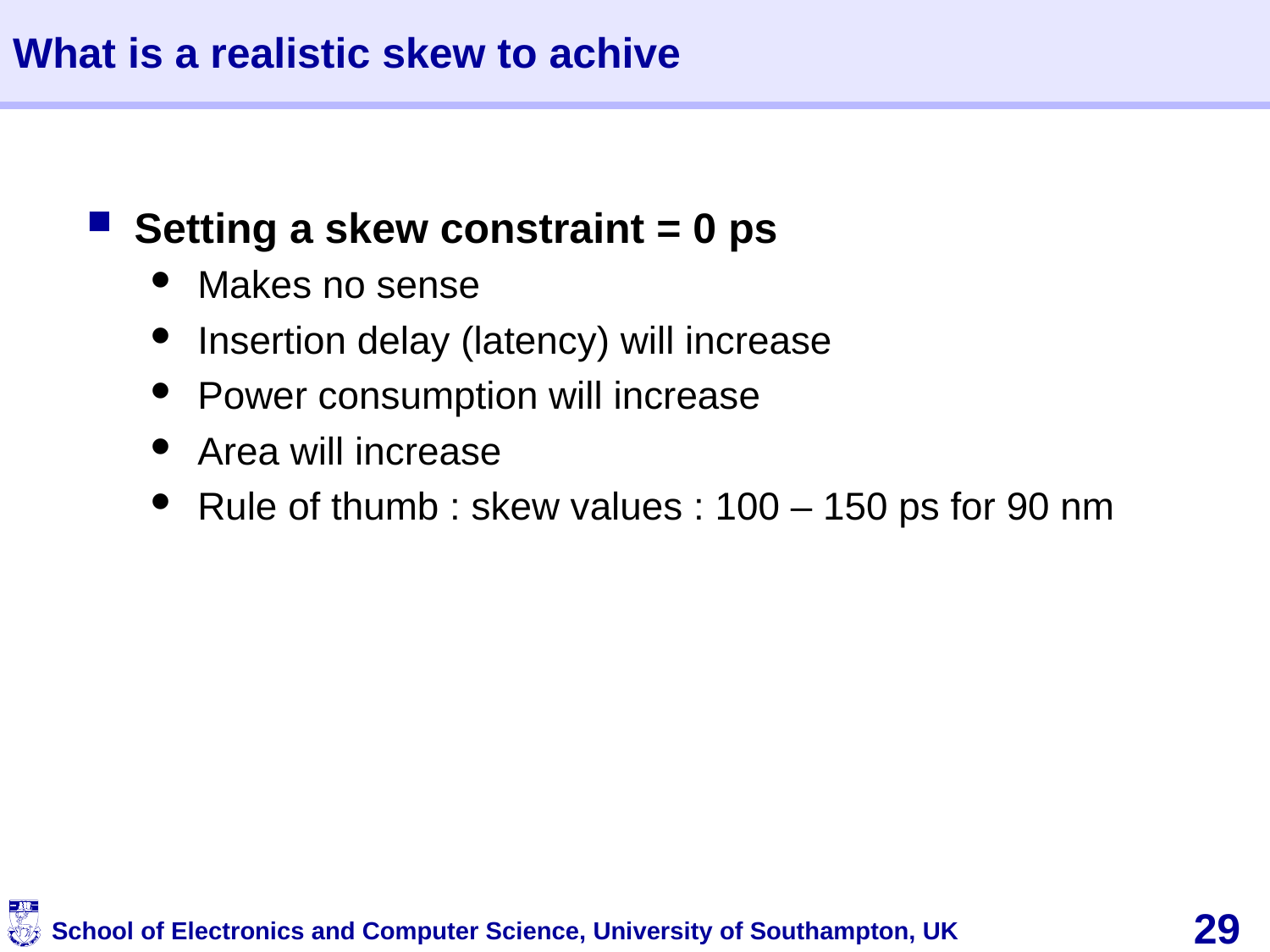

# What is a realistic skew to achive
Setting a skew constraint = 0 ps
Makes no sense
Insertion delay (latency) will increase
Power consumption will increase
Area will increase
Rule of thumb : skew values : 100 – 150 ps for 90 nm